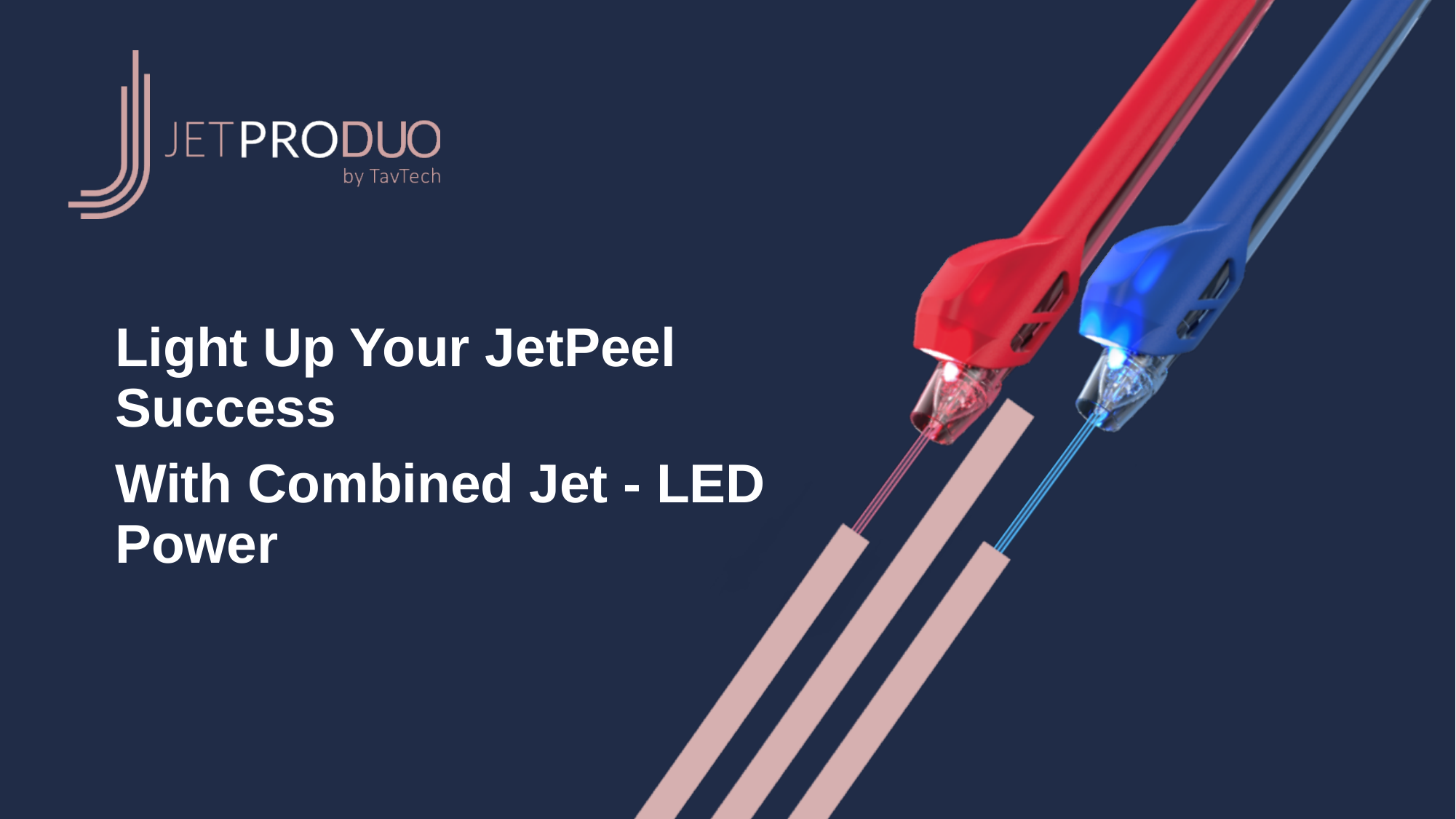

Light Up Your JetPeel Success
With Combined Jet - LED Power